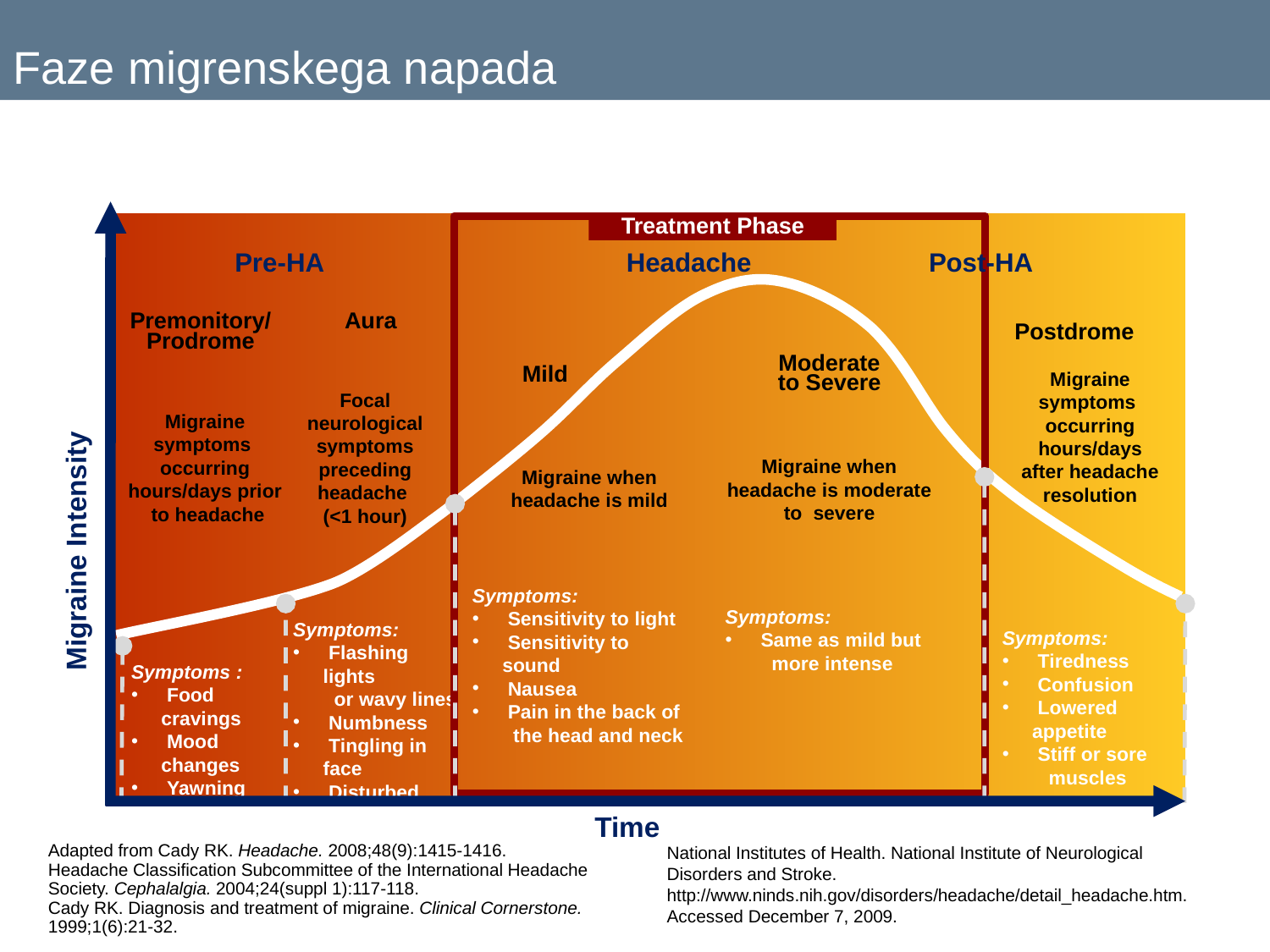

# Faze migrenskega napada

Treatment Phase

Pre-HA
Headache
Post-HA

Premonitory/
Prodrome
Aura
Postdrome
Moderate
 to Severe
Mild
Migraine symptoms
occurring hours/days after headache resolution
Focal neurological symptoms preceding headache
(<1 hour)
Migraine symptoms
occurring hours/days prior
 to headache
Migraine when headache is moderate to  severe
Migraine when headache is mild

Migraine Intensity

Symptoms:
 Sensitivity to light
 Sensitivity to sound
 Nausea
 Pain in the back of
  the head and neck
Symptoms:
 Same as mild but
   more intense

Symptoms:
 Flashing lights
  or wavy lines
 Numbness
 Tingling in face
 Disturbed
  senses
Symptoms:
 Tiredness
 Confusion
 Lowered appetite
 Stiff or sore
   muscles

Symptoms :
 Food cravings
 Mood changes
 Yawning
 Fatigue

Time
Adapted from Cady RK. Headache. 2008;48(9):1415-1416.
Headache Classification Subcommittee of the International Headache Society. Cephalalgia. 2004;24(suppl 1):117-118.
Cady RK. Diagnosis and treatment of migraine. Clinical Cornerstone. 1999;1(6):21-32.

National Institutes of Health. National Institute of Neurological Disorders and Stroke. http://www.ninds.nih.gov/disorders/headache/detail_headache.htm.
Accessed December 7, 2009.